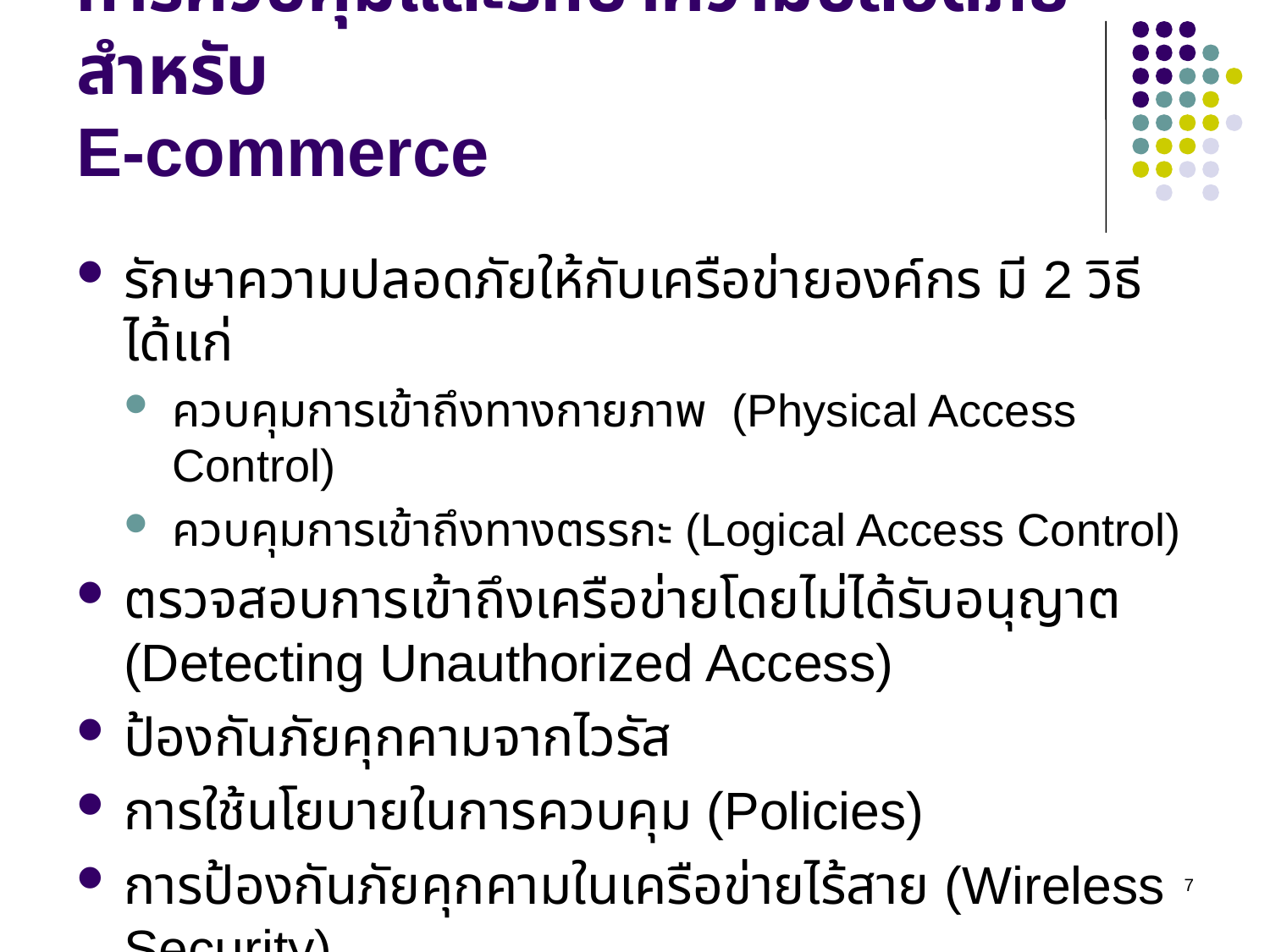

# การควบคุมและรักษาความปลอดภัยสำหรับ E-commerce
รักษาความปลอดภัยให้กับเครือข่ายองค์กร มี 2 วิธี ได้แก่
ควบคุมการเข้าถึงทางกายภาพ  (Physical Access Control)
ควบคุมการเข้าถึงทางตรรกะ (Logical Access Control)
ตรวจสอบการเข้าถึงเครือข่ายโดยไม่ได้รับอนุญาต (Detecting Unauthorized Access)
ป้องกันภัยคุกคามจากไวรัส
การใช้นโยบายในการควบคุม (Policies)
การป้องกันภัยคุกคามในเครือข่ายไร้สาย (Wireless Security)
7